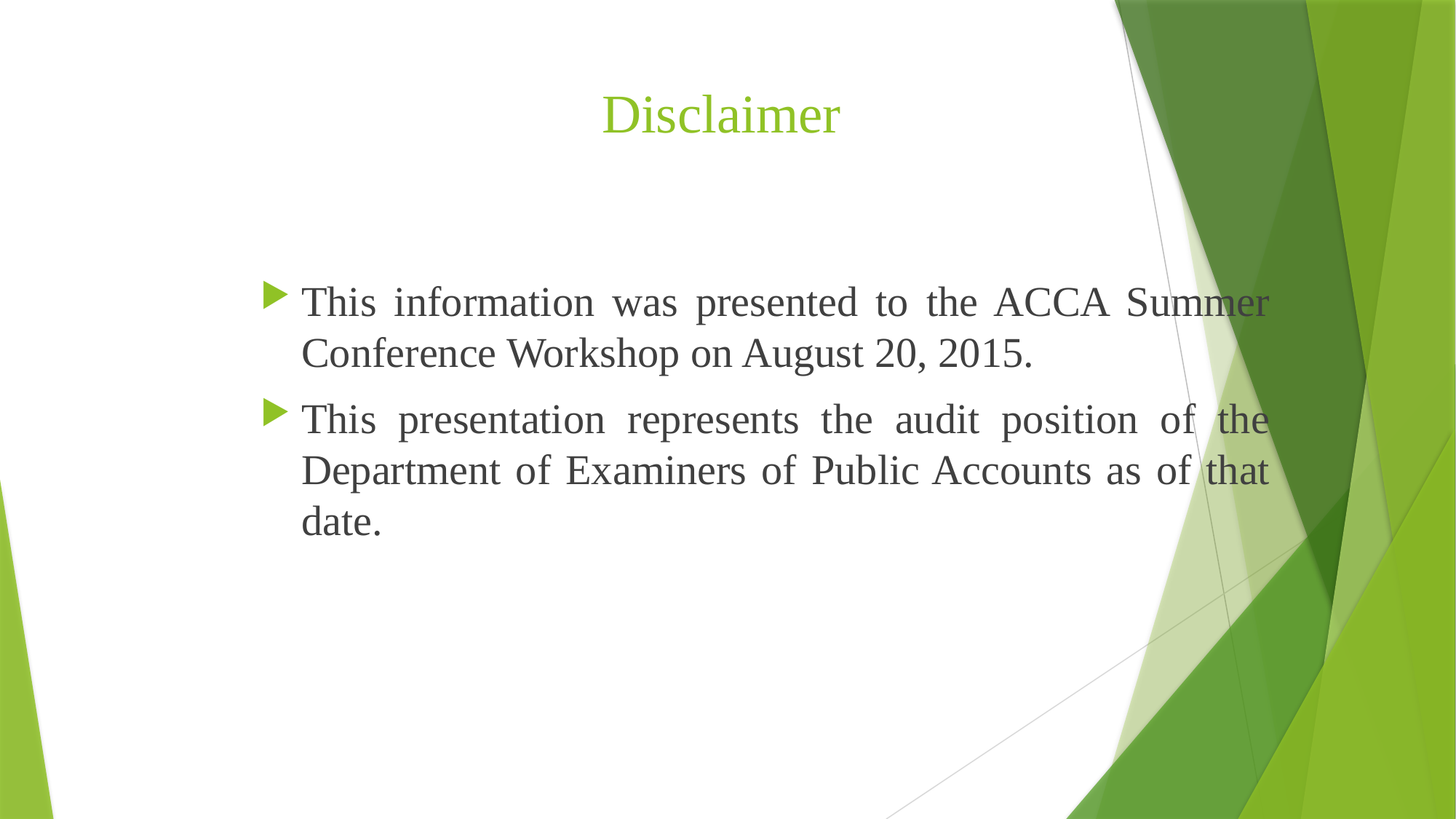

# Disclaimer
This information was presented to the ACCA Summer Conference Workshop on August 20, 2015.
This presentation represents the audit position of the Department of Examiners of Public Accounts as of that date.